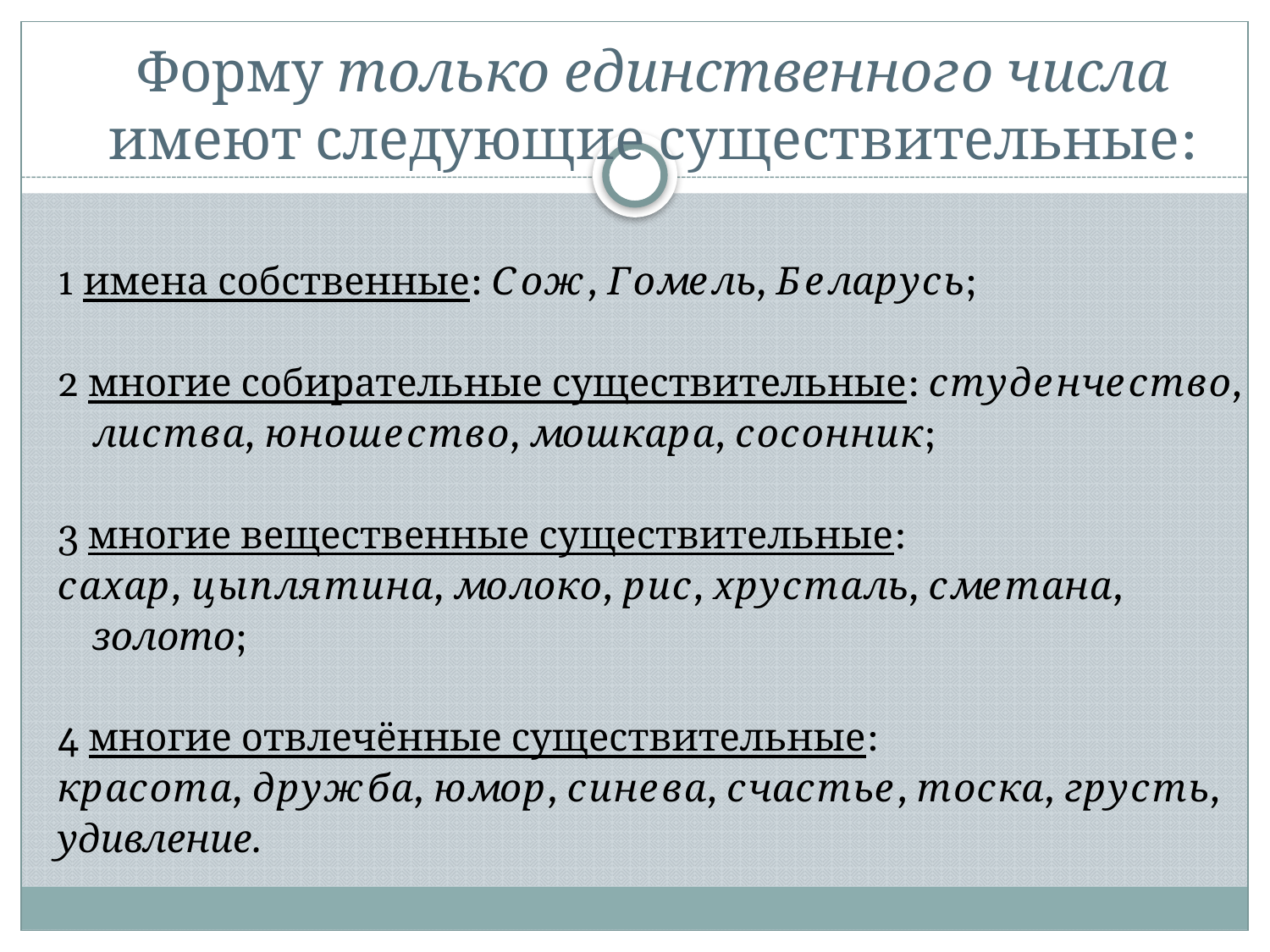

# Форму только единственного числа имеют следующие существительные:
1 имена собственные: Сож, Гомель, Беларусь;

2 многие собирательные существительные: студенчество, листва, юношество, мошкара, сосонник;

3 многие вещественные существительные:
сахар, цыплятина, молоко, рис, хрусталь, сметана, золото;

4 многие отвлечённые существительные:
красота, дружба, юмор, синева, счастье, тоска, грусть, удивление.